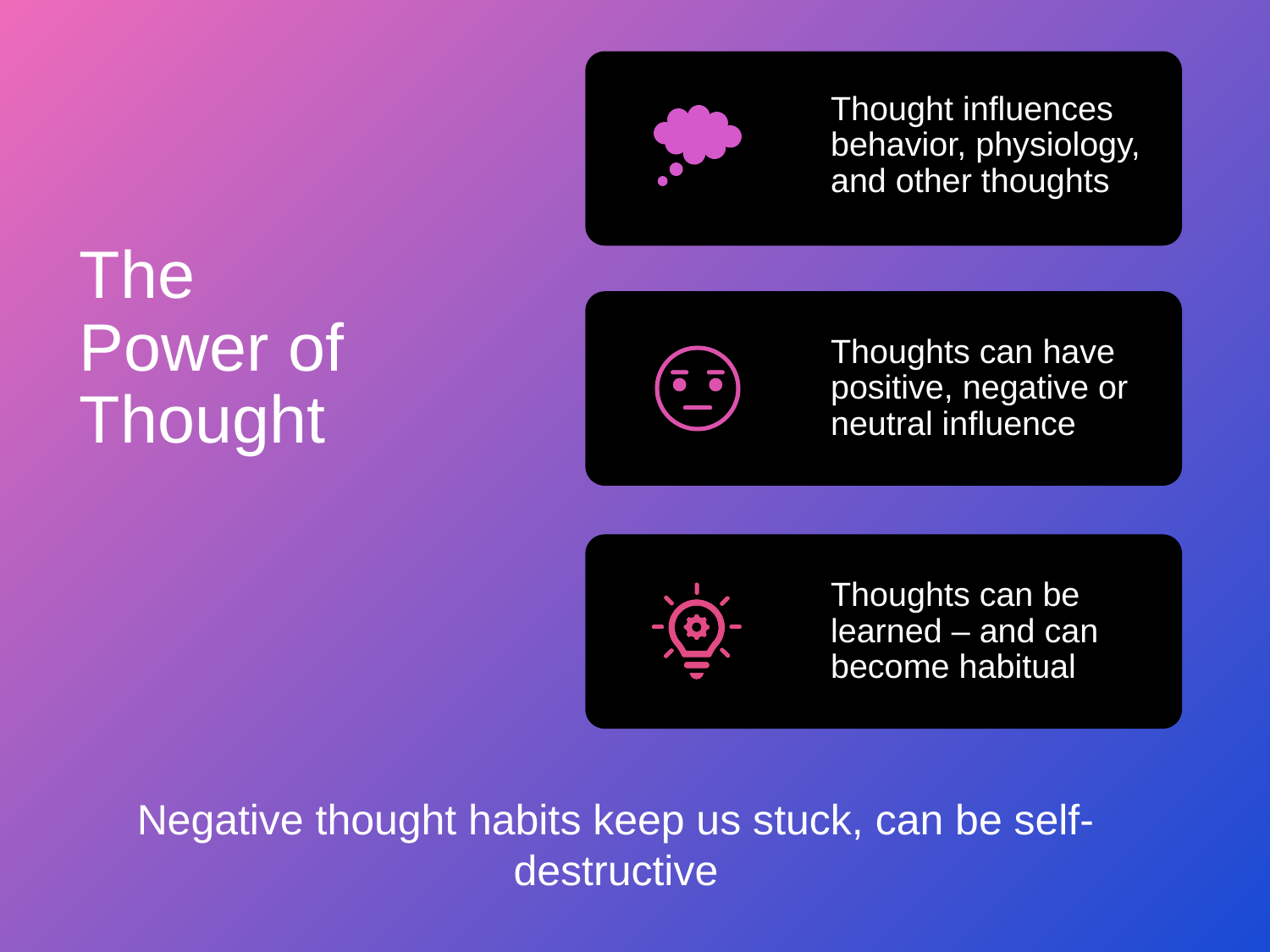

Thought influences behavior, physiology, and other thoughts
Thoughts can have positive, negative or neutral influence
Thoughts can be learned – and can become habitual
# The Power of Thought
Negative thought habits keep us stuck, can be self-destructive